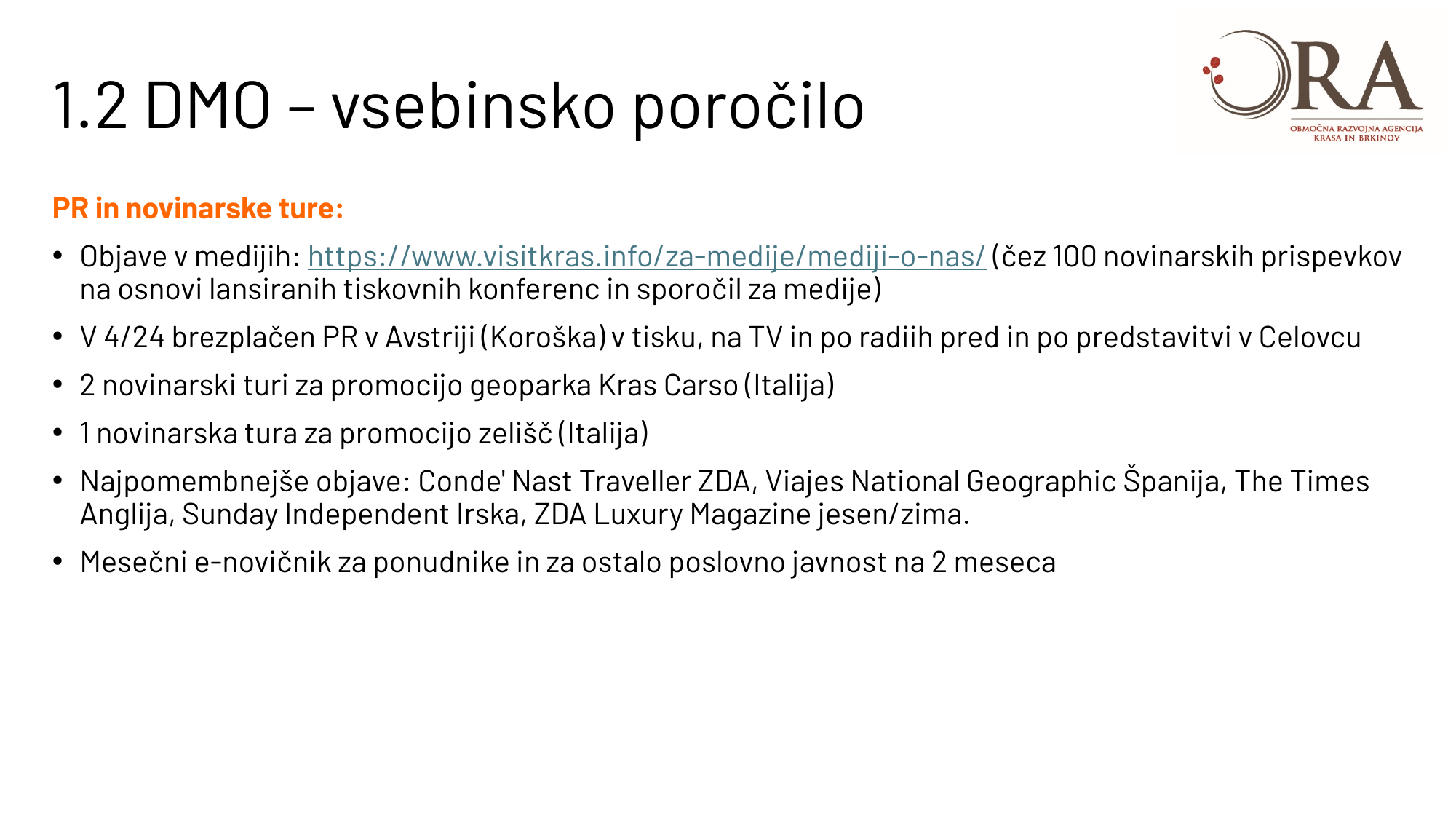

# 1.2 DMO – vsebinsko poročilo
PR in novinarske ture:
Objave v medijih: https://www.visitkras.info/za-medije/mediji-o-nas/ (čez 100 novinarskih prispevkov na osnovi lansiranih tiskovnih konferenc in sporočil za medije)
V 4/24 brezplačen PR v Avstriji (Koroška) v tisku, na TV in po radiih pred in po predstavitvi v Celovcu
2 novinarski turi za promocijo geoparka Kras Carso (Italija)
1 novinarska tura za promocijo zelišč (Italija)
Najpomembnejše objave: Conde' Nast Traveller ZDA, Viajes National Geographic Španija, The Times Anglija, Sunday Independent Irska, ZDA Luxury Magazine jesen/zima.
Mesečni e-novičnik za ponudnike in za ostalo poslovno javnost na 2 meseca